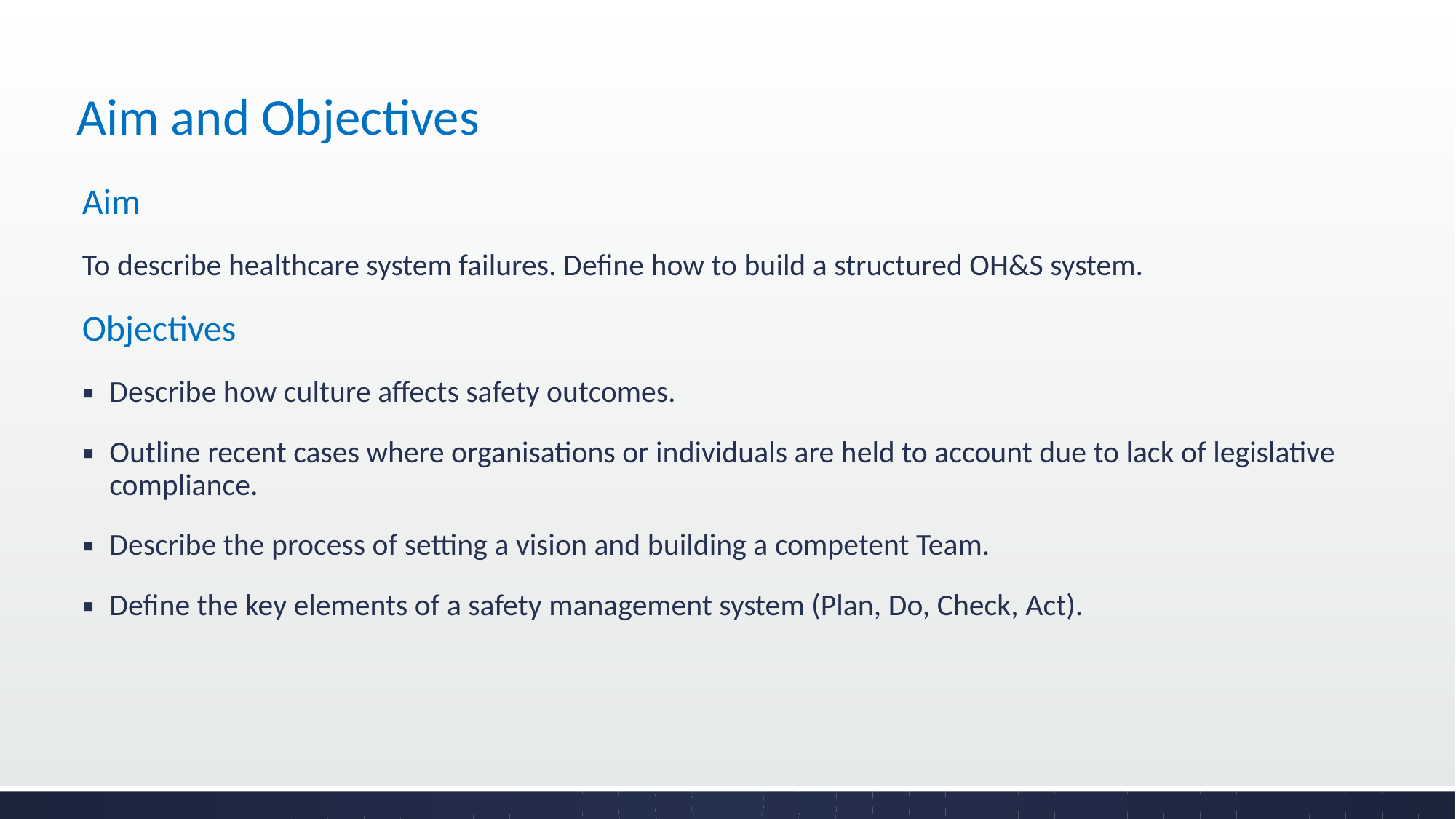

# Aim and Objectives
Aim
To describe healthcare system failures. Define how to build a structured OH&S system.
Objectives
Describe how culture affects safety outcomes.
Outline recent cases where organisations or individuals are held to account due to lack of legislative compliance.
Describe the process of setting a vision and building a competent Team.
Define the key elements of a safety management system (Plan, Do, Check, Act).